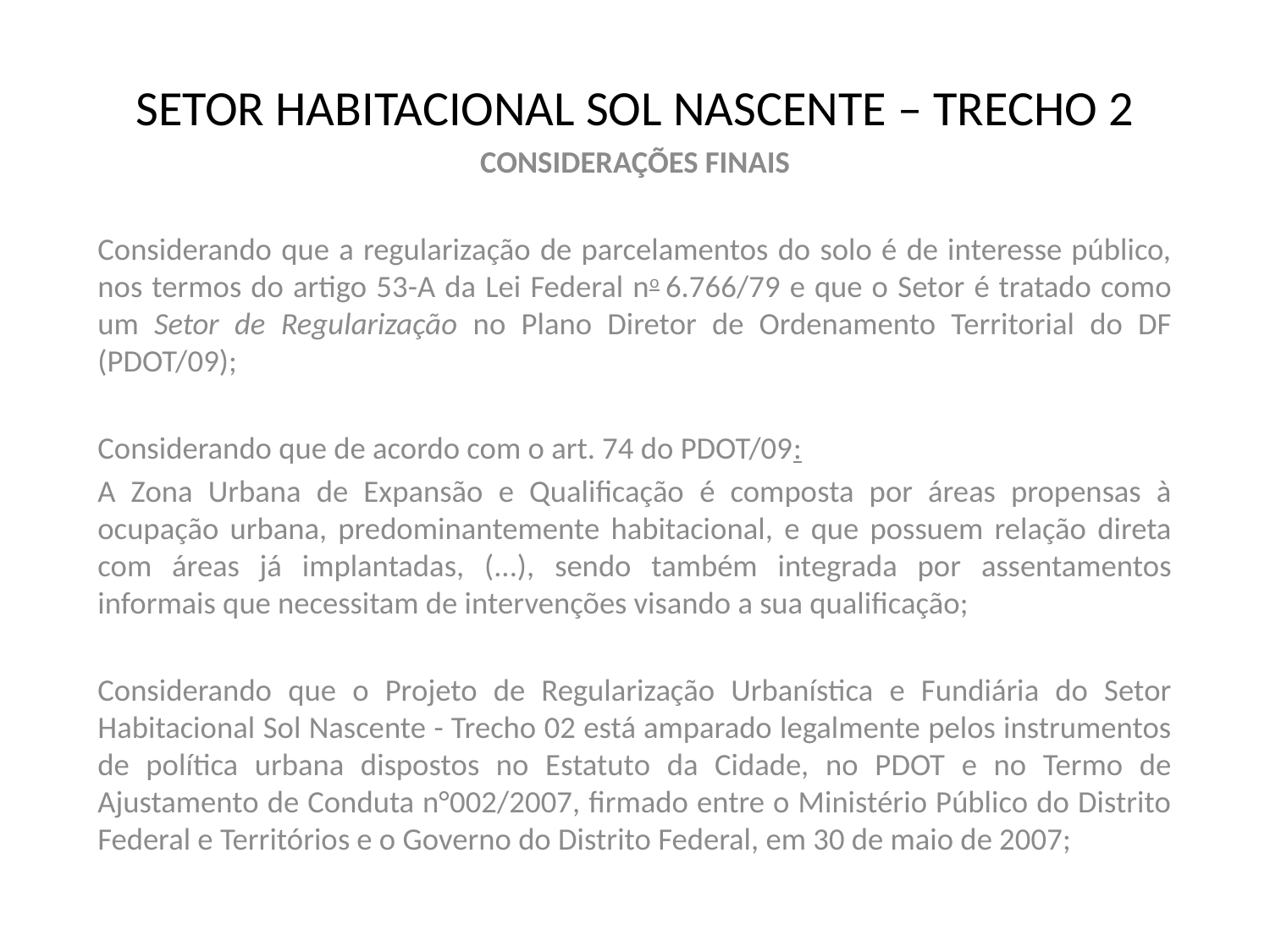

# SETOR HABITACIONAL SOL NASCENTE – TRECHO 2
CONSIDERAÇÕES FINAIS

Considerando que a regularização de parcelamentos do solo é de interesse público, nos termos do artigo 53-A da Lei Federal no 6.766/79 e que o Setor é tratado como um Setor de Regularização no Plano Diretor de Ordenamento Territorial do DF (PDOT/09);

Considerando que de acordo com o art. 74 do PDOT/09:
A Zona Urbana de Expansão e Qualificação é composta por áreas propensas à ocupação urbana, predominantemente habitacional, e que possuem relação direta com áreas já implantadas, (...), sendo também integrada por assentamentos informais que necessitam de intervenções visando a sua qualificação;

Considerando que o Projeto de Regularização Urbanística e Fundiária do Setor Habitacional Sol Nascente - Trecho 02 está amparado legalmente pelos instrumentos de política urbana dispostos no Estatuto da Cidade, no PDOT e no Termo de Ajustamento de Conduta n°002/2007, firmado entre o Ministério Público do Distrito Federal e Territórios e o Governo do Distrito Federal, em 30 de maio de 2007;